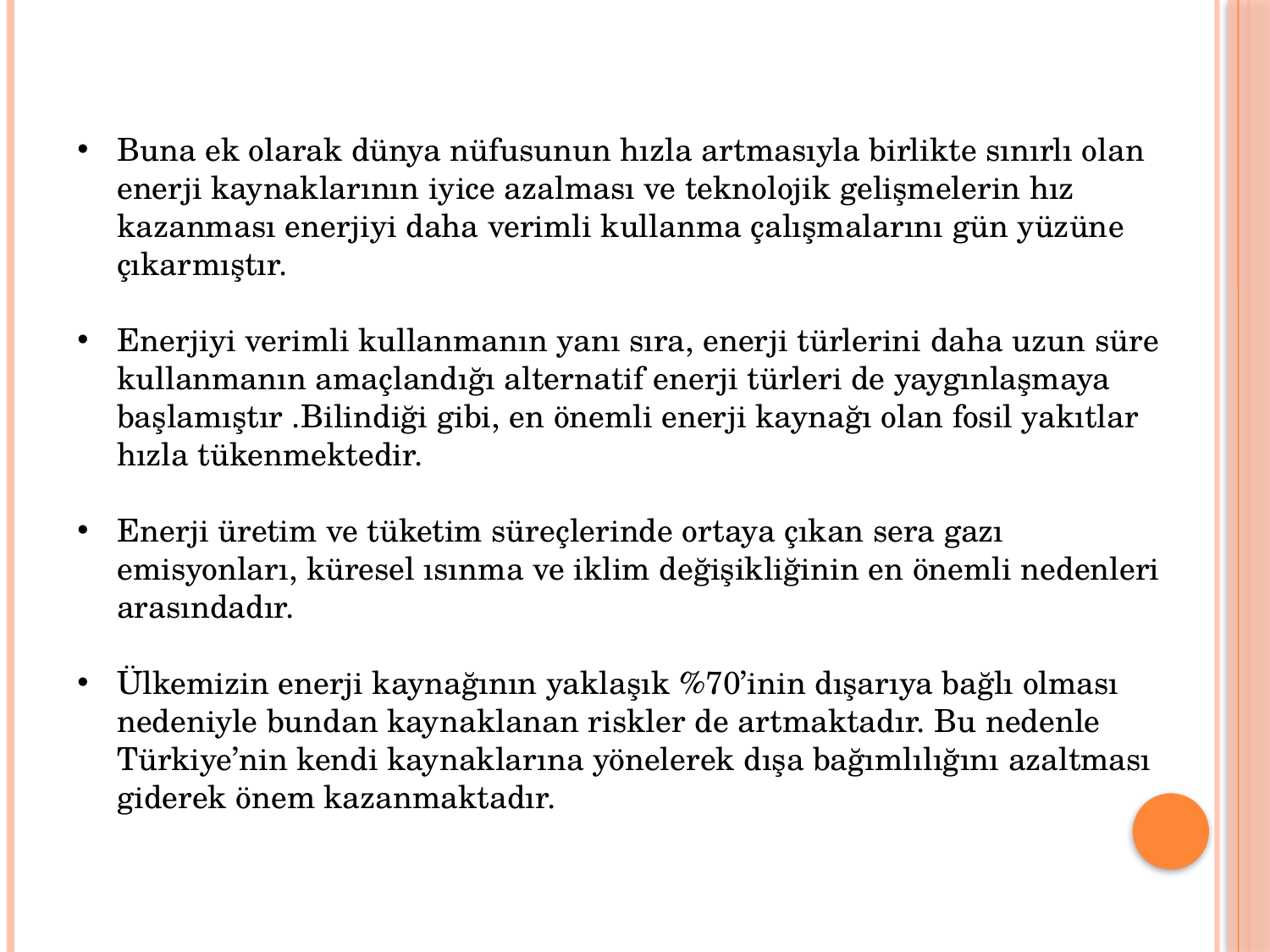

Buna ek olarak dünya nüfusunun hızla artmasıyla birlikte sınırlı olan enerji kaynaklarının iyice azalması ve teknolojik gelişmelerin hız kazanması enerjiyi daha verimli kullanma çalışmalarını gün yüzüne çıkarmıştır.

Enerjiyi verimli kullanmanın yanı sıra, enerji türlerini daha uzun süre kullanmanın amaçlandığı alternatif enerji türleri de yaygınlaşmaya başlamıştır .Bilindiği gibi, en önemli enerji kaynağı olan fosil yakıtlar hızla tükenmektedir.

Enerji üretim ve tüketim süreçlerinde ortaya çıkan sera gazı emisyonları, küresel ısınma ve iklim değişikliğinin en önemli nedenleri arasındadır.

Ülkemizin enerji kaynağının yaklaşık %70’inin dışarıya bağlı olması nedeniyle bundan kaynaklanan riskler de artmaktadır. Bu nedenle Türkiye’nin kendi kaynaklarına yönelerek dışa bağımlılığını azaltması giderek önem kazanmaktadır.